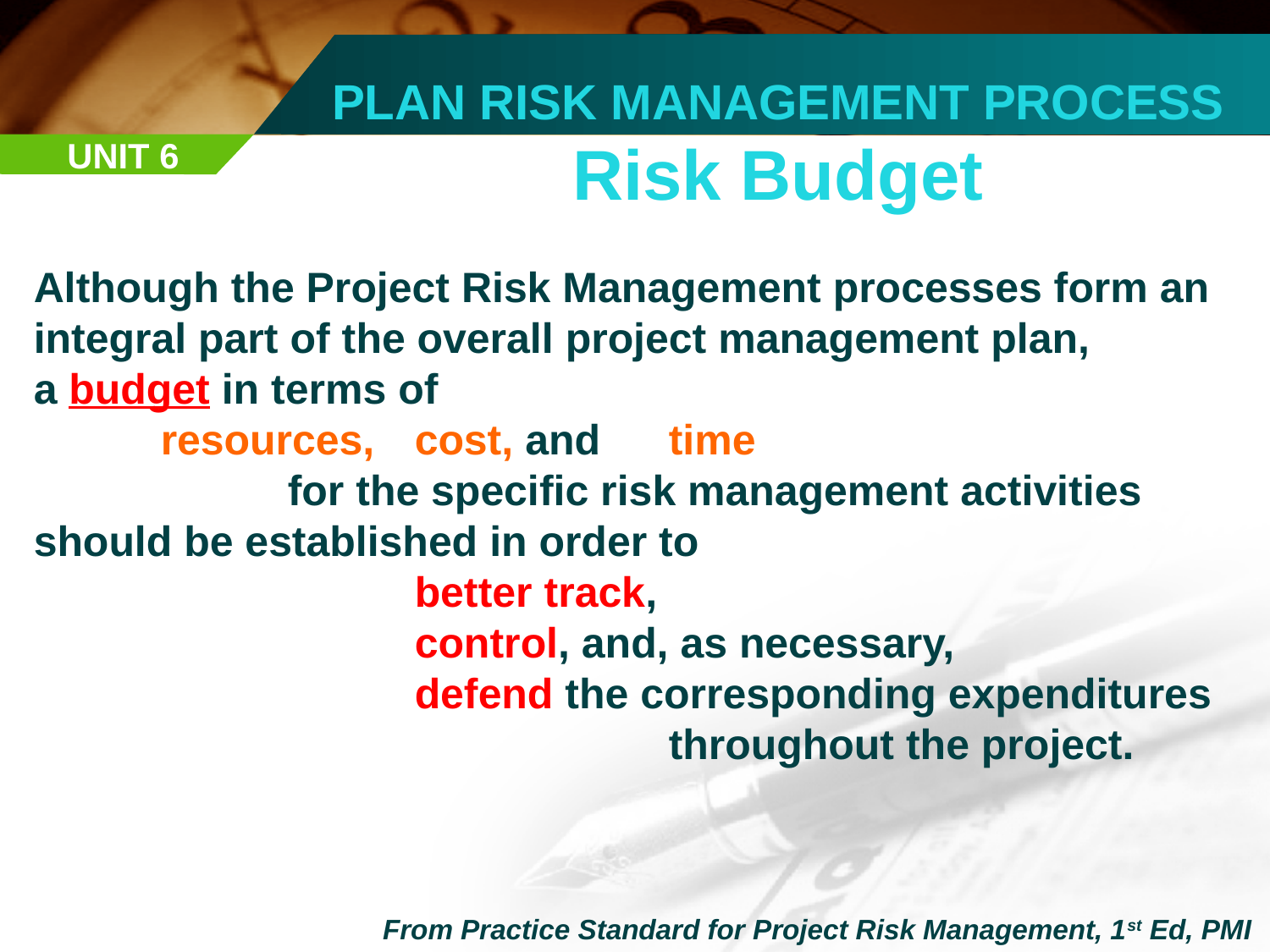

PLAN RISK MANAGEMENT PROCESS
Risk Budget
UNIT 6
Although the Project Risk Management processes form an integral part of the overall project management plan,
a budget in terms of
	resources, 	cost, and 	time
		for the specific risk management activities should be established in order to
			better track,
			control, and, as necessary,
			defend the corresponding expenditures 					throughout the project.
From Practice Standard for Project Risk Management, 1st Ed, PMI